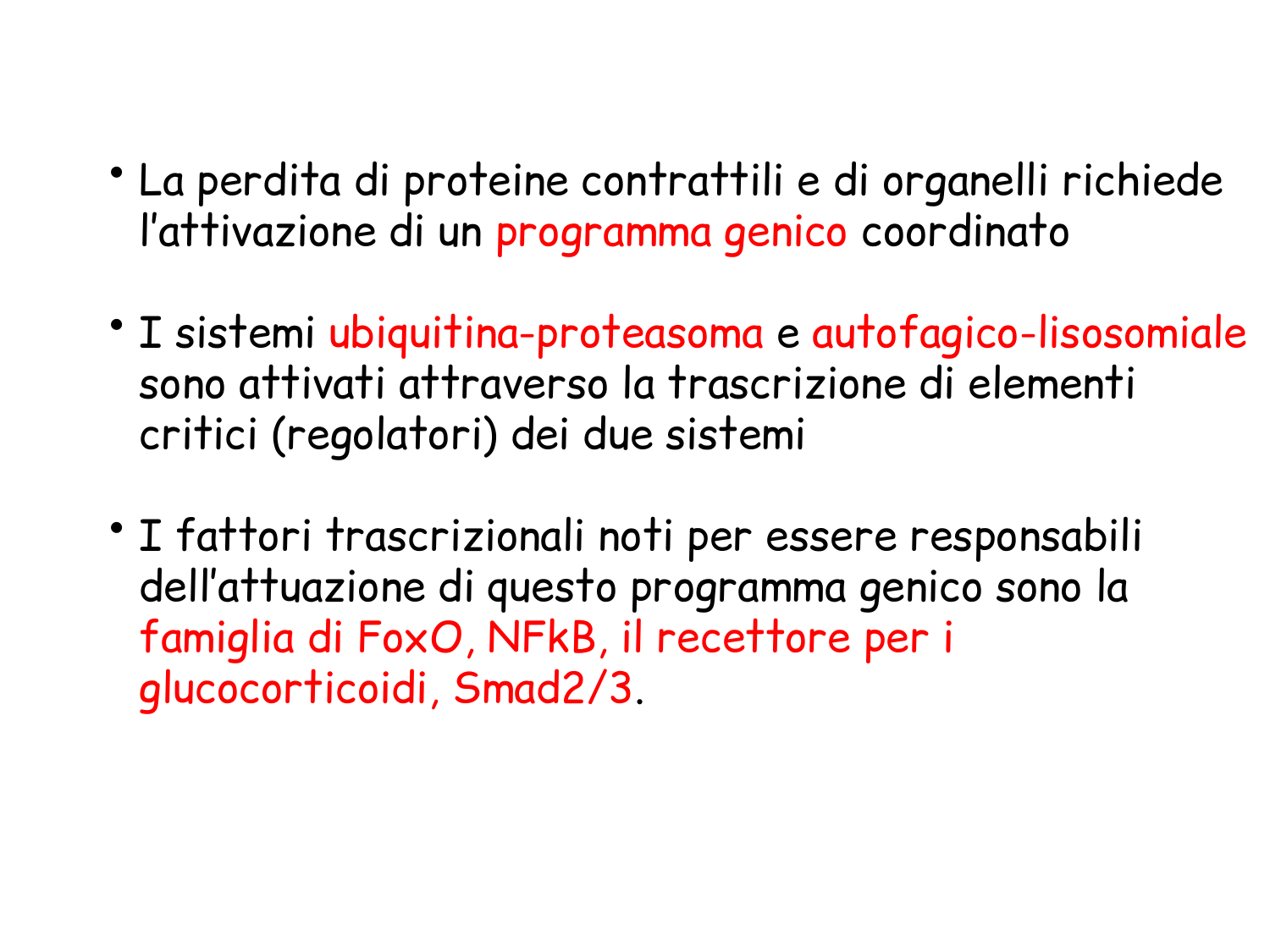

La perdita di proteine contrattili e di organelli richiede l’attivazione di un programma genico coordinato

I sistemi ubiquitina-proteasoma e autofagico-lisosomiale sono attivati attraverso la trascrizione di elementi critici (regolatori) dei due sistemi

I fattori trascrizionali noti per essere responsabili dell’attuazione di questo programma genico sono la famiglia di FoxO, NFkB, il recettore per i glucocorticoidi, Smad2/3.